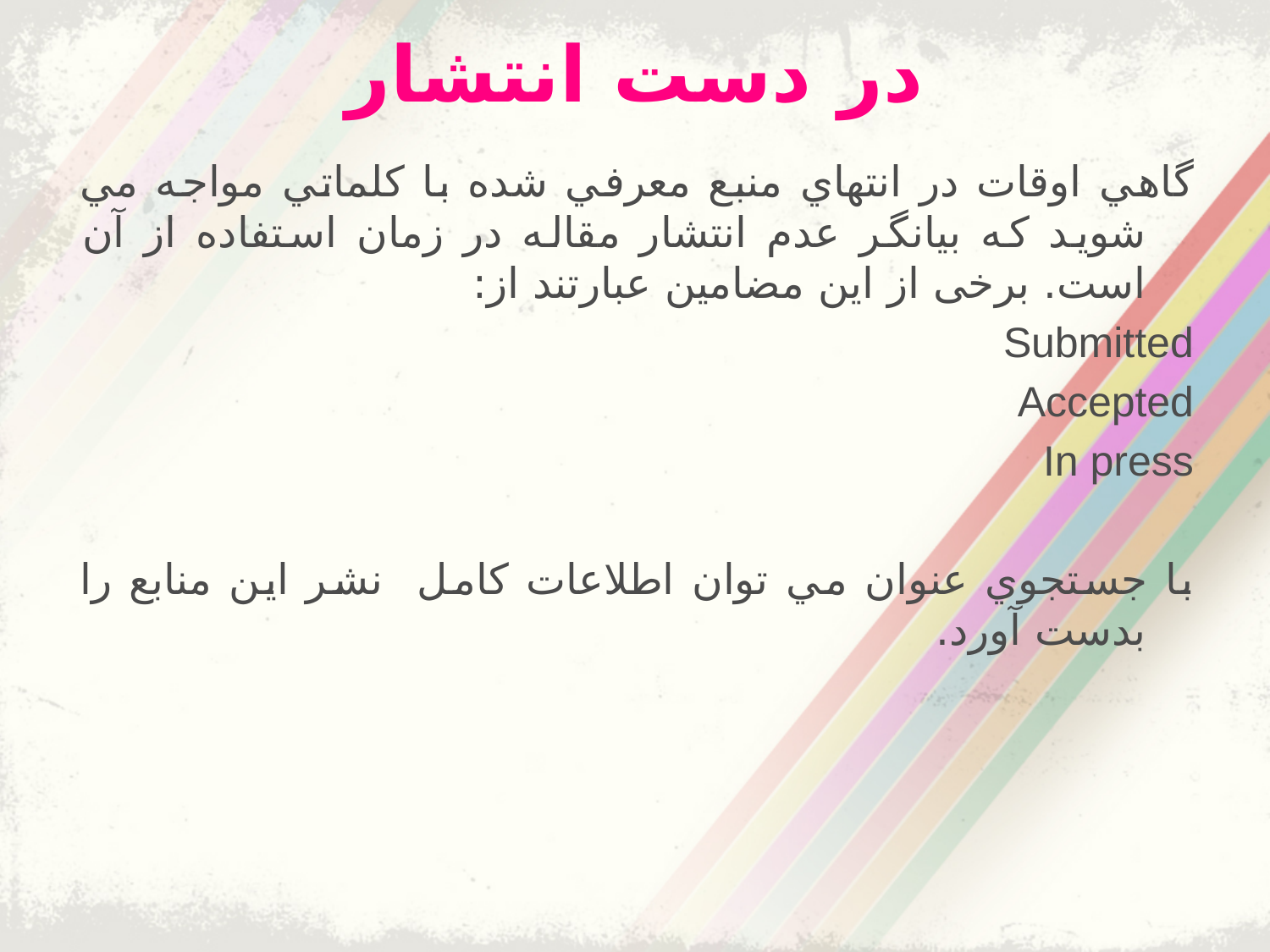

# در دست انتشار
گاهي اوقات در انتهاي منبع معرفي شده با كلماتي مواجه مي شويد كه بيانگر عدم انتشار مقاله در زمان استفاده از آن است. برخی از این مضامين عبارتند از:
Submitted
Accepted
In press

با جستجوي عنوان مي توان اطلاعات كامل  نشر این منابع را بدست آورد.